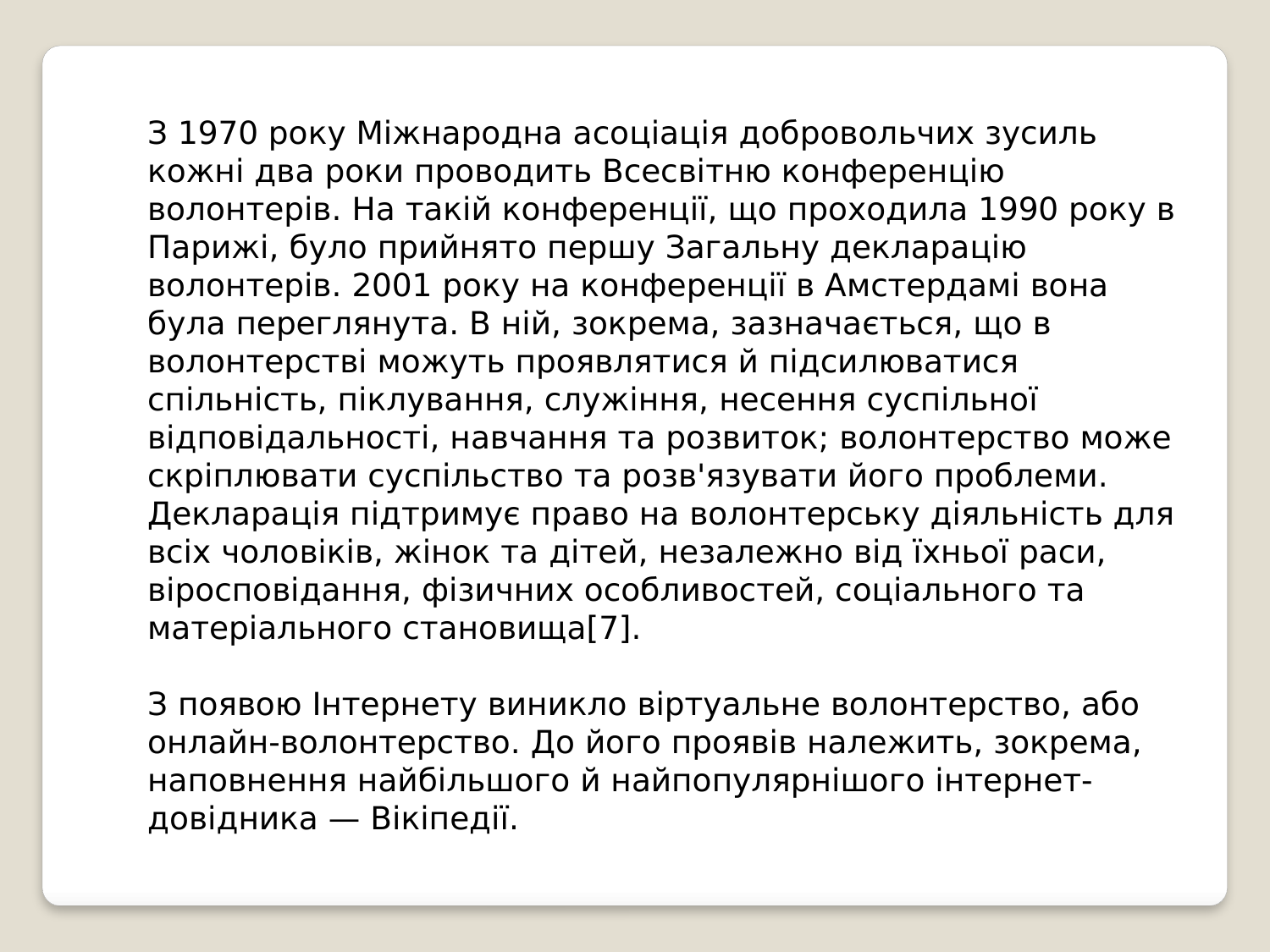

З 1970 року Міжнародна асоціація добровольчих зусиль кожні два роки проводить Всесвітню конференцію волонтерів. На такій конференції, що проходила 1990 року в Парижі, було прийнято першу Загальну декларацію волонтерів. 2001 року на конференції в Амстердамі вона була переглянута. В ній, зокрема, зазначається, що в волонтерстві можуть проявлятися й підсилюватися спільність, піклування, служіння, несення суспільної відповідальності, навчання та розвиток; волонтерство може скріплювати суспільство та розв'язувати його проблеми. Декларація підтримує право на волонтерську діяльність для всіх чоловіків, жінок та дітей, незалежно від їхньої раси, віросповідання, фізичних особливостей, соціального та матеріального становища[7].

З появою Інтернету виникло віртуальне волонтерство, або онлайн-волонтерство. До його проявів належить, зокрема, наповнення найбільшого й найпопулярнішого інтернет-довідника — Вікіпедії.